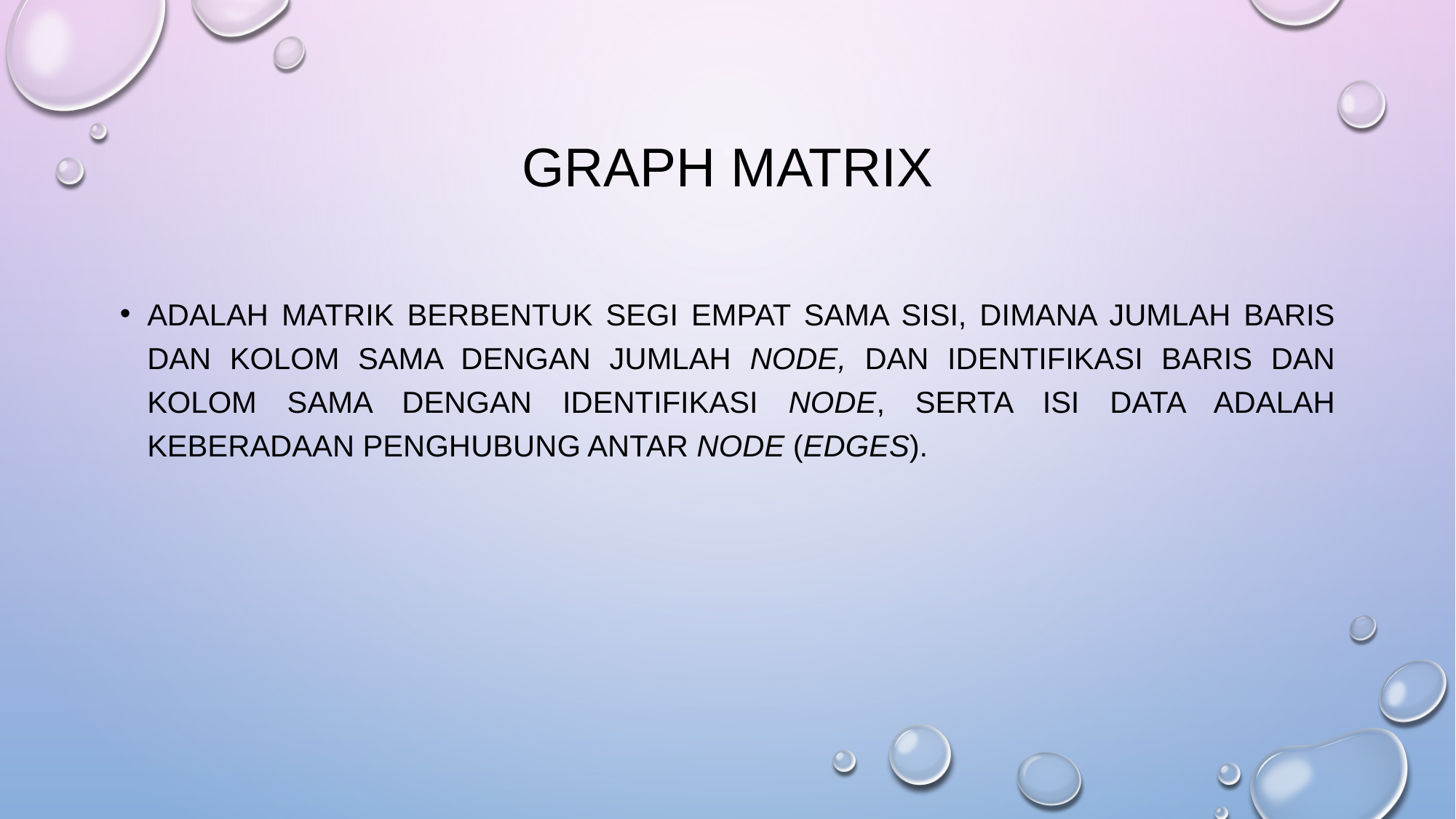

# GRAPH MATRIX
Adalah matrik berbentuk segi empat sama sisi, dimana jumlah baris dan kolom sama dengan jumlah node, dan identifikasi baris dan kolom sama dengan identifikasi node, serta isi data adalah keberadaan penghubung antar node (edges).